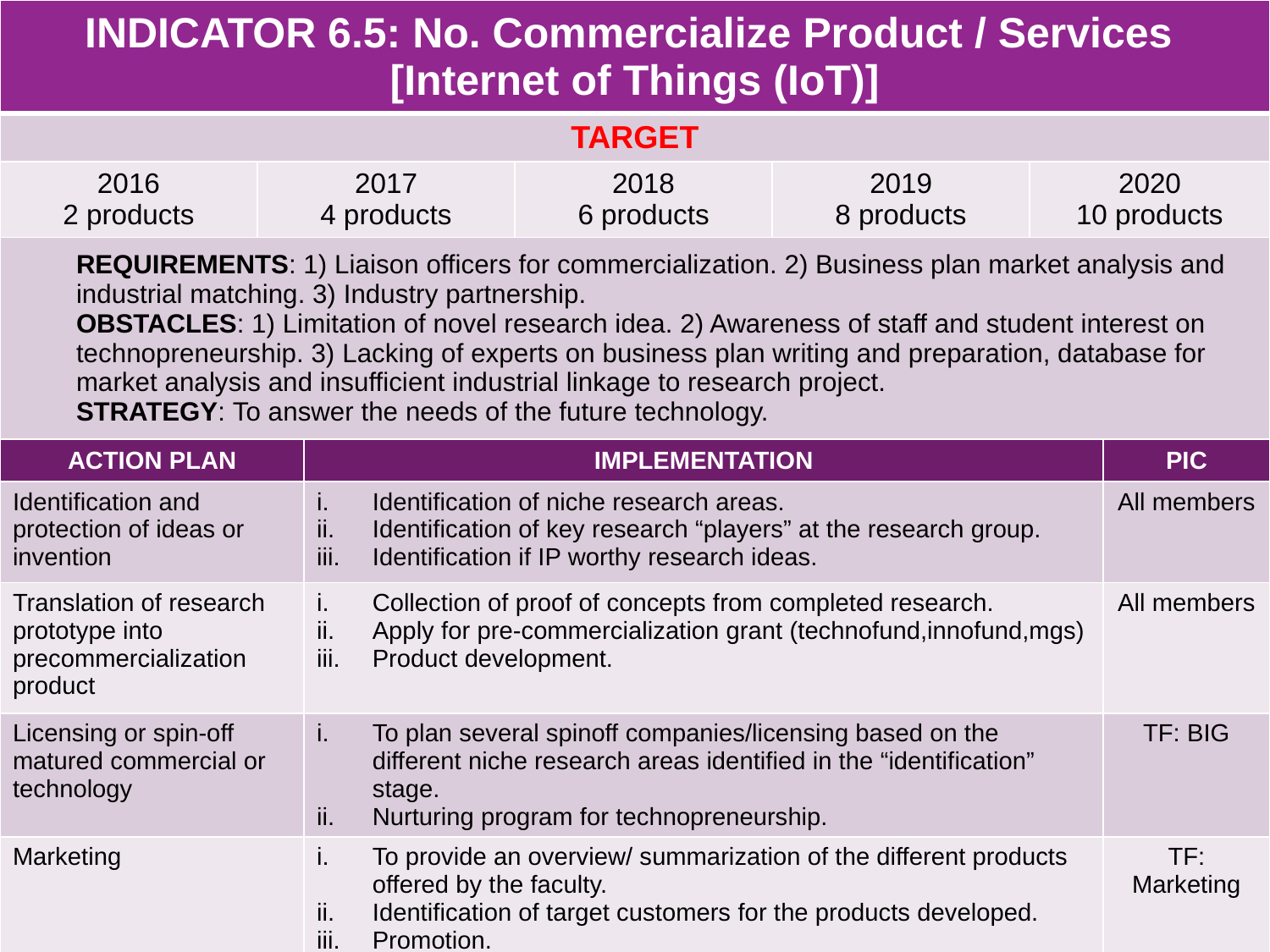

| INDICATOR 6.5: No. Commercialize Product / Services [Internet of Things (IoT)] |  |  |  |  |  |  |
| --- | --- | --- | --- | --- | --- | --- |
| TARGET |  |  |  |  |  |  |
| 2016 2 products | 2017 4 products |  | 2018 6 products | 2019 8 products | 2020 10 products |  |
| REQUIREMENTS: 1) Liaison officers for commercialization. 2) Business plan market analysis and industrial matching. 3) Industry partnership. OBSTACLES: 1) Limitation of novel research idea. 2) Awareness of staff and student interest on technopreneurship. 3) Lacking of experts on business plan writing and preparation, database for market analysis and insufficient industrial linkage to research project. STRATEGY: To answer the needs of the future technology. |  |  |  |  |  |  |
| ACTION PLAN |  | IMPLEMENTATION |  |  |  | PIC |
| Identification and protection of ideas or invention |  | Identification of niche research areas. Identification of key research “players” at the research group. Identification if IP worthy research ideas. |  |  |  | All members |
| Translation of research prototype into precommercialization product |  | Collection of proof of concepts from completed research. Apply for pre-commercialization grant (technofund,innofund,mgs) Product development. |  |  |  | All members |
| Licensing or spin-off matured commercial or technology |  | To plan several spinoff companies/licensing based on the different niche research areas identified in the “identification” stage. Nurturing program for technopreneurship. |  |  |  | TF: BIG |
| Marketing |  | To provide an overview/ summarization of the different products offered by the faculty. Identification of target customers for the products developed. Promotion. |  |  |  | TF: Marketing |